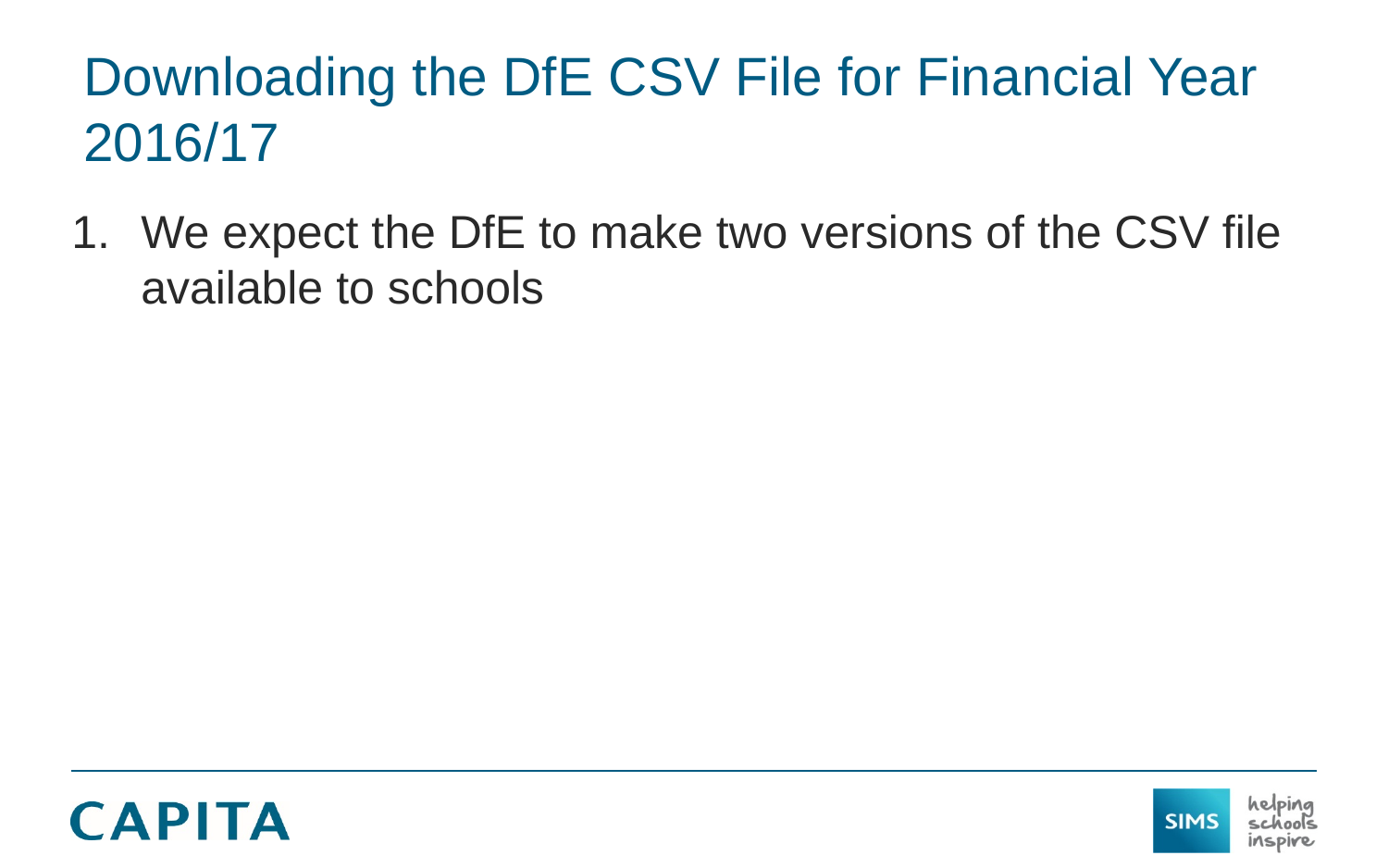

# Downloading the DfE CSV File for Financial Year 2016/17
We expect the DfE to make two versions of the CSV file available to schools